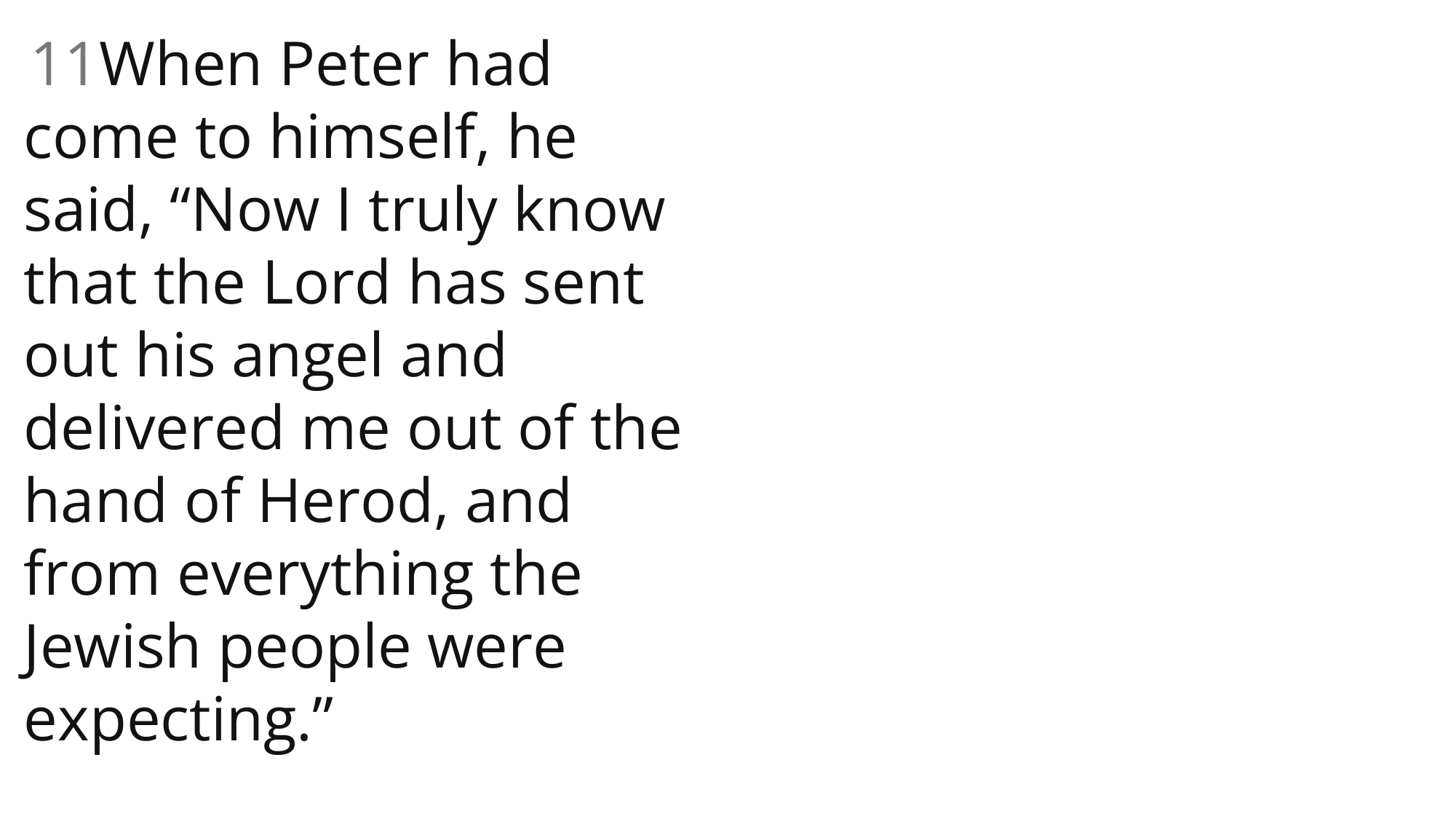

11When Peter had come to himself, he said, “Now I truly know that the Lord has sent out his angel and delivered me out of the hand of Herod, and from everything the Jewish people were expecting.”